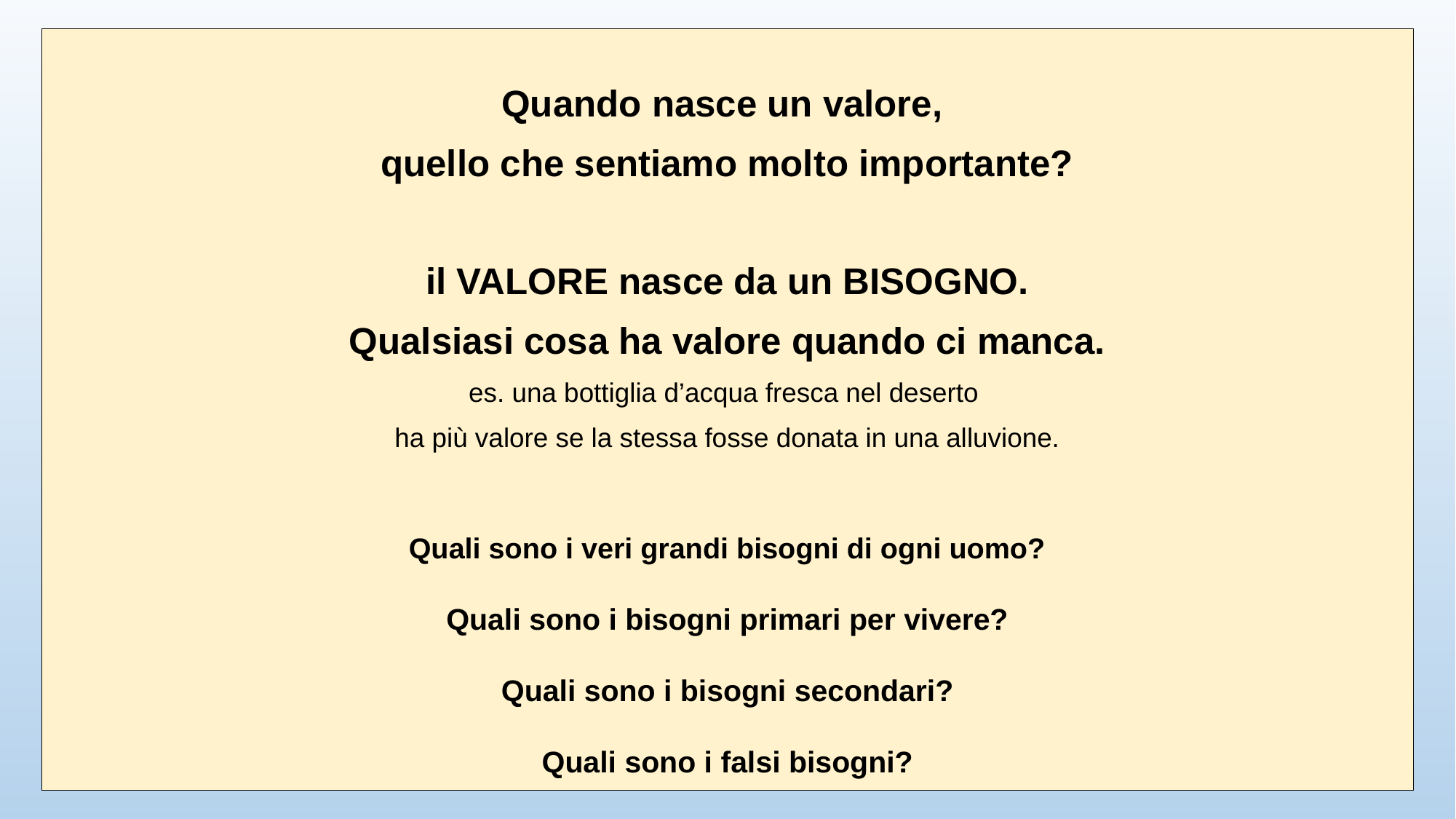

Quando nasce un valore,
quello che sentiamo molto importante?

il VALORE nasce da un BISOGNO.
Qualsiasi cosa ha valore quando ci manca.
es. una bottiglia d’acqua fresca nel deserto
ha più valore se la stessa fosse donata in una alluvione.

Quali sono i veri grandi bisogni di ogni uomo?
Quali sono i bisogni primari per vivere?
Quali sono i bisogni secondari?
Quali sono i falsi bisogni?